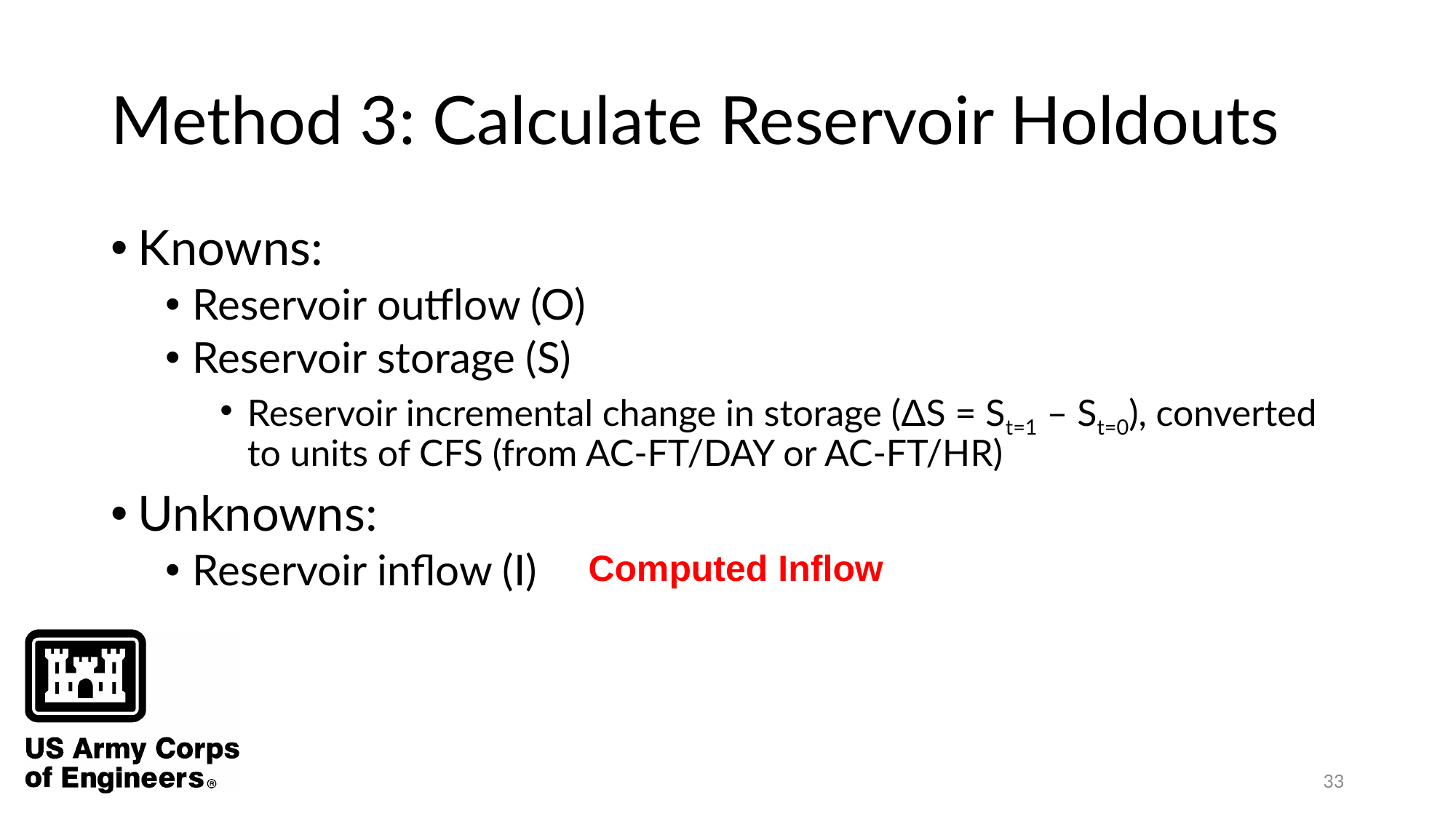

# Method 3: Calculate Reservoir Holdouts
Knowns:
Reservoir outflow (O)
Reservoir storage (S)
Reservoir incremental change in storage (ΔS = St=1 – St=0), converted to units of CFS (from AC-FT/DAY or AC-FT/HR)
Unknowns:
Reservoir inflow (I)
Computed Inflow
33